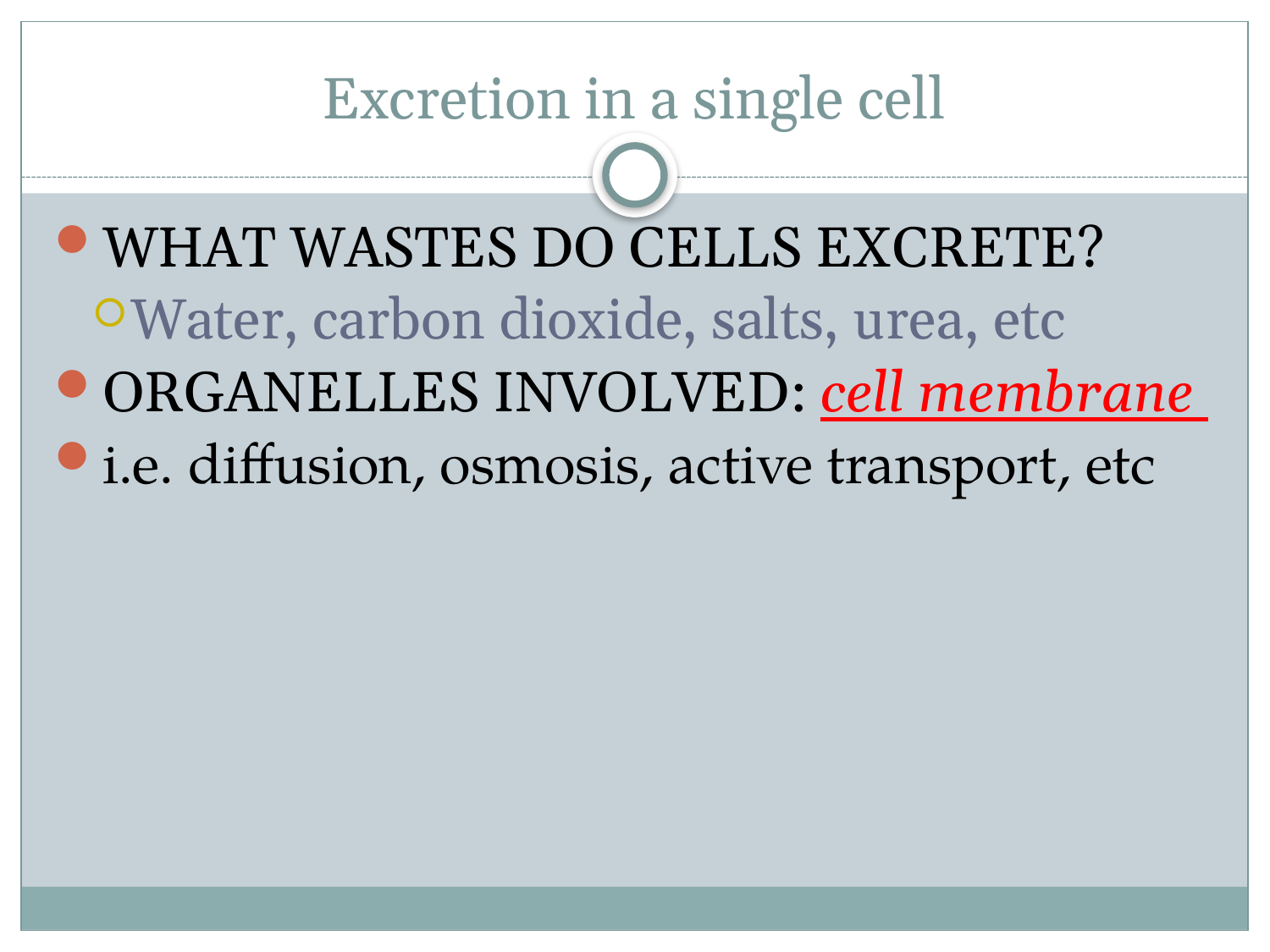

# Excretion in a single cell
WHAT WASTES DO CELLS EXCRETE?
Water, carbon dioxide, salts, urea, etc
ORGANELLES INVOLVED: cell membrane
i.e. diffusion, osmosis, active transport, etc